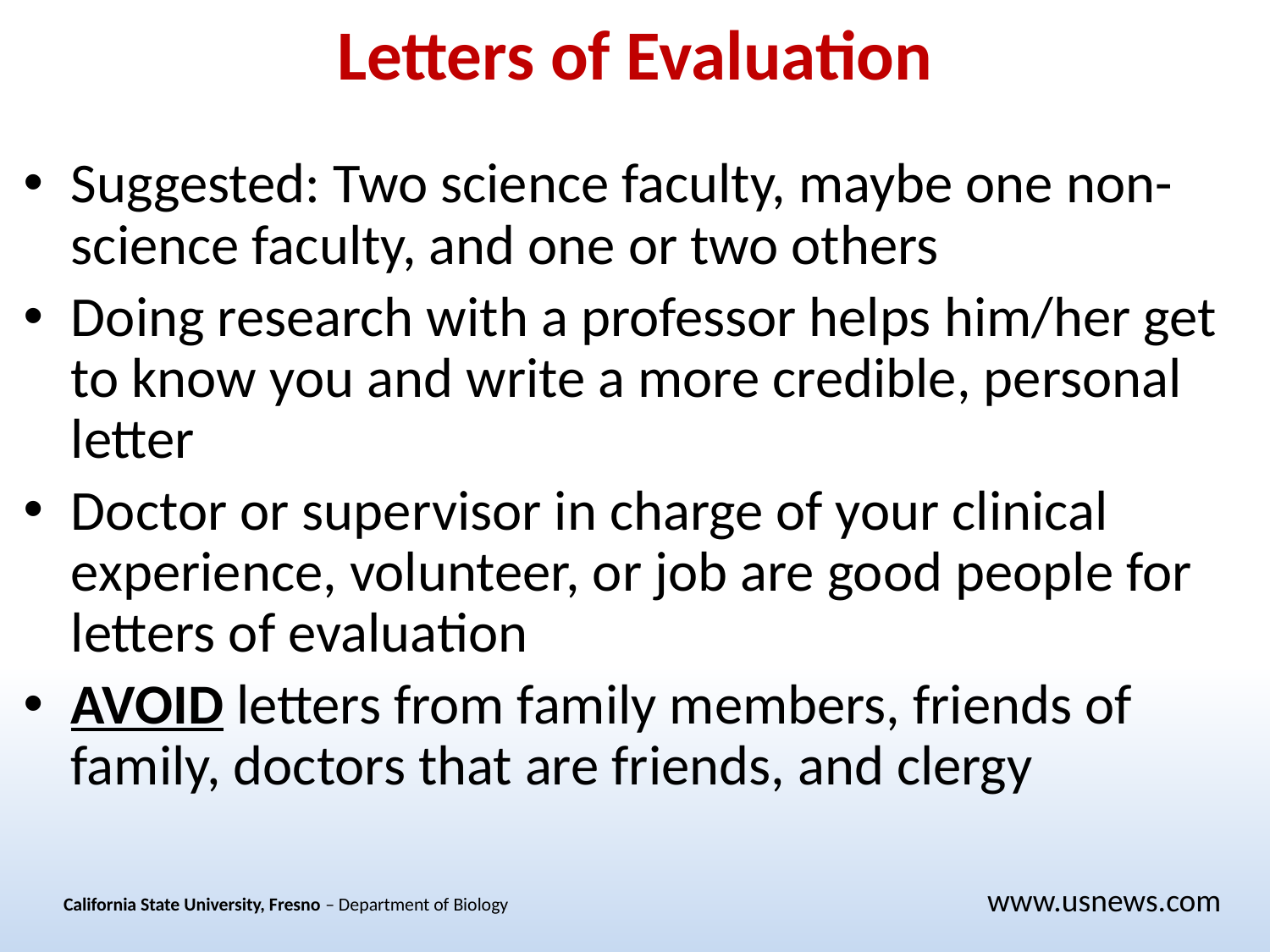

# Letters of Evaluation
Suggested: Two science faculty, maybe one non-science faculty, and one or two others
Doing research with a professor helps him/her get to know you and write a more credible, personal letter
Doctor or supervisor in charge of your clinical experience, volunteer, or job are good people for letters of evaluation
AVOID letters from family members, friends of family, doctors that are friends, and clergy
www.usnews.com